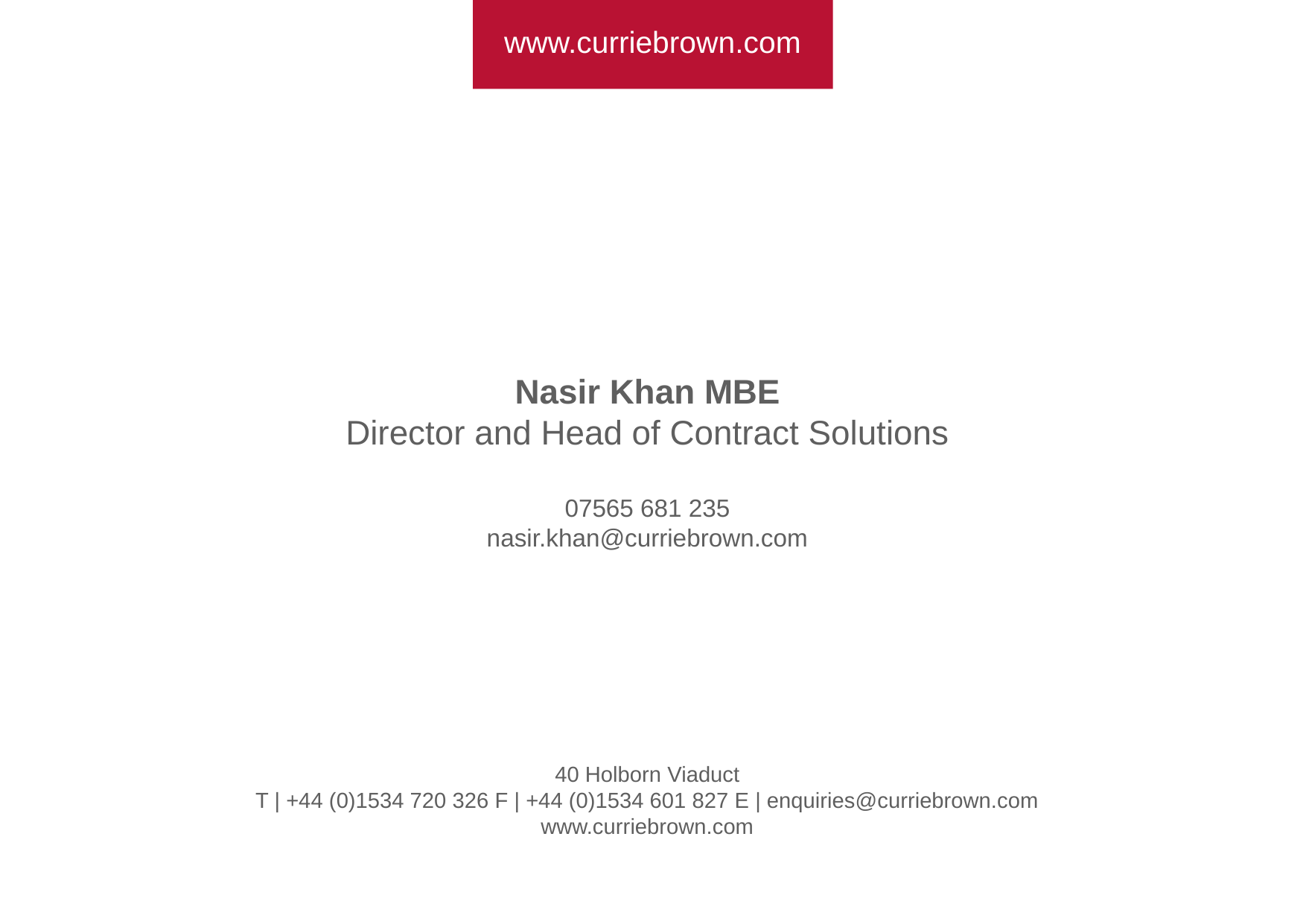

Nasir Khan MBE
Director and Head of Contract Solutions

07565 681 235
nasir.khan@curriebrown.com
40 Holborn Viaduct
T | +44 (0)1534 720 326 F | +44 (0)1534 601 827 E | enquiries@curriebrown.com
www.curriebrown.com